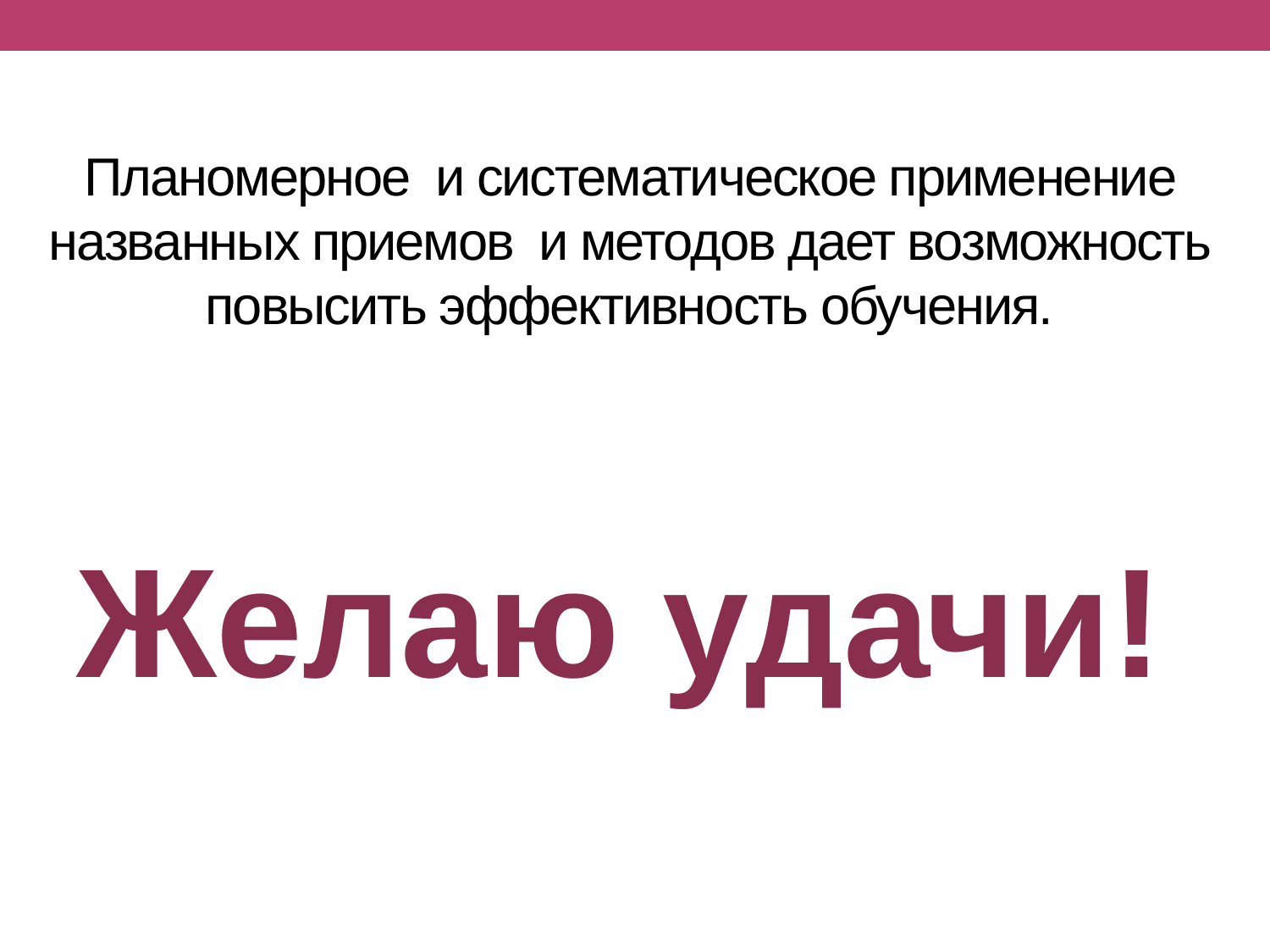

# Планомерное  и систематическое применение названных приемов  и методов дает возможность повысить эффективность обучения.
Желаю удачи!